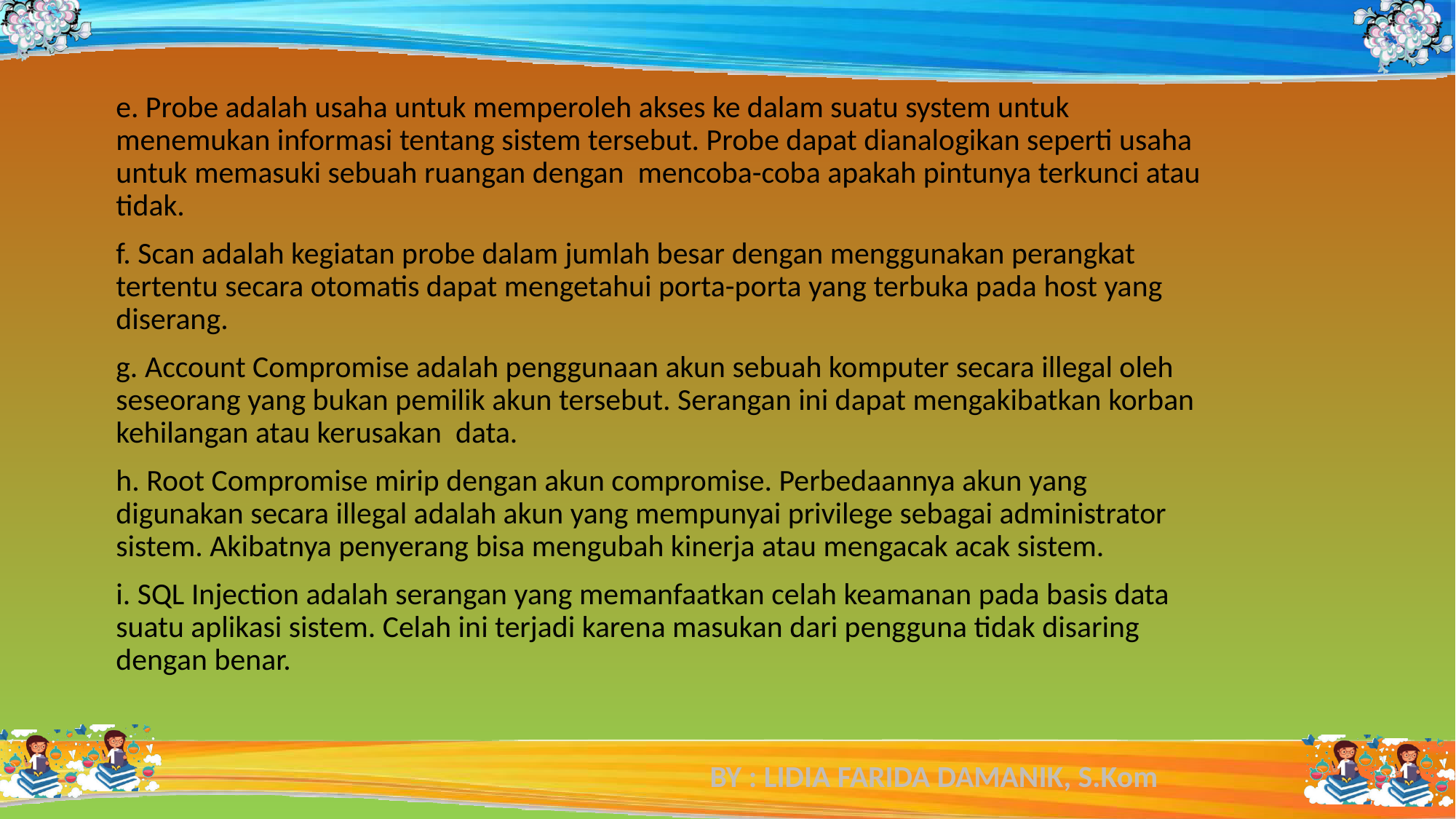

e. Probe adalah usaha untuk memperoleh akses ke dalam suatu system untuk menemukan informasi tentang sistem tersebut. Probe dapat dianalogikan seperti usaha untuk memasuki sebuah ruangan dengan  mencoba-coba apakah pintunya terkunci atau tidak.
f. Scan adalah kegiatan probe dalam jumlah besar dengan menggunakan perangkat tertentu secara otomatis dapat mengetahui porta-porta yang terbuka pada host yang diserang.
g. Account Compromise adalah penggunaan akun sebuah komputer secara illegal oleh seseorang yang bukan pemilik akun tersebut. Serangan ini dapat mengakibatkan korban kehilangan atau kerusakan  data.
h. Root Compromise mirip dengan akun compromise. Perbedaannya akun yang digunakan secara illegal adalah akun yang mempunyai privilege sebagai administrator sistem. Akibatnya penyerang bisa mengubah kinerja atau mengacak acak sistem.
i. SQL Injection adalah serangan yang memanfaatkan celah keamanan pada basis data suatu aplikasi sistem. Celah ini terjadi karena masukan dari pengguna tidak disaring dengan benar.